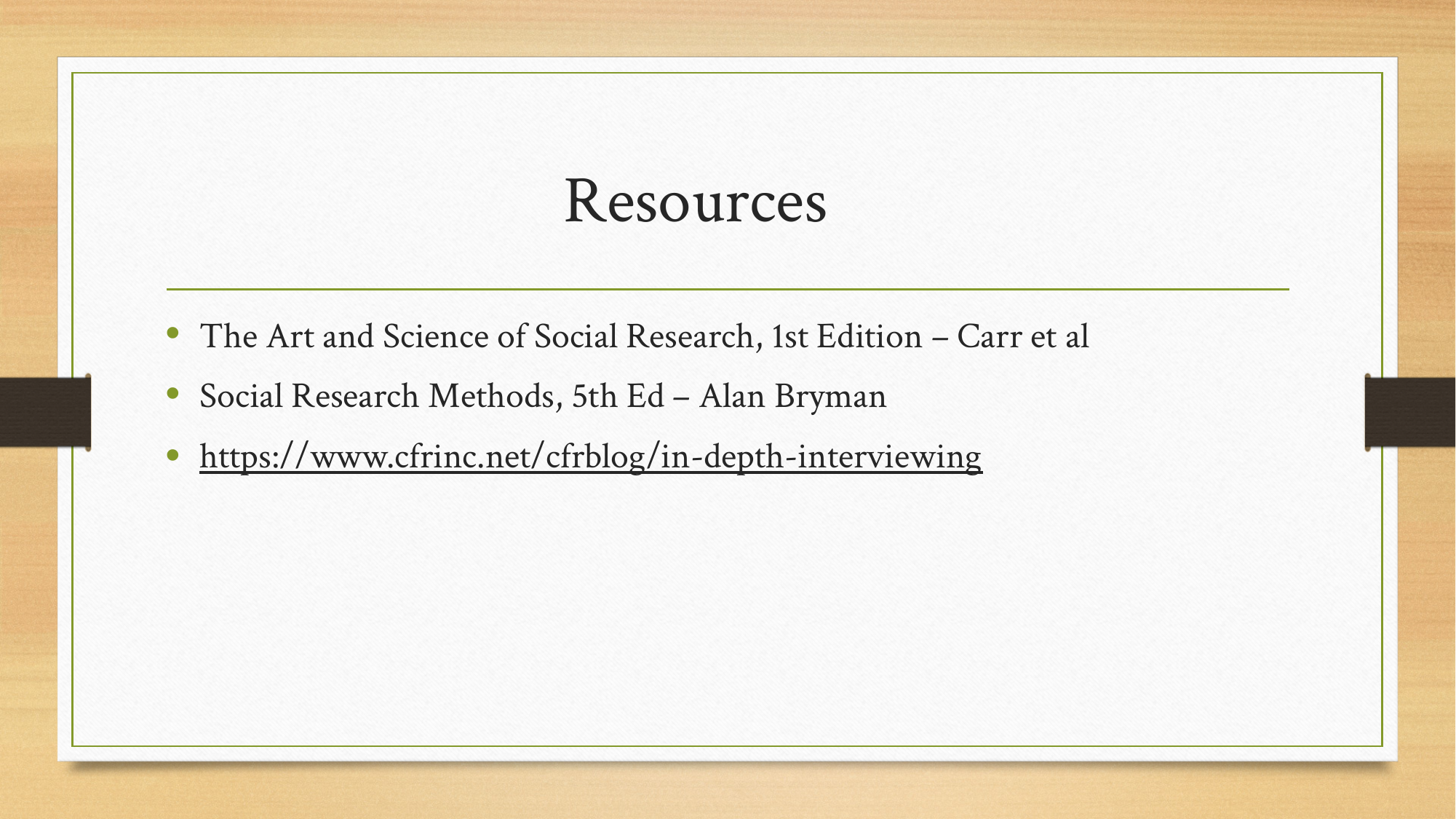

# Resources
The Art and Science of Social Research, 1st Edition – Carr et al
Social Research Methods, 5th Ed – Alan Bryman
https://www.cfrinc.net/cfrblog/in-depth-interviewing